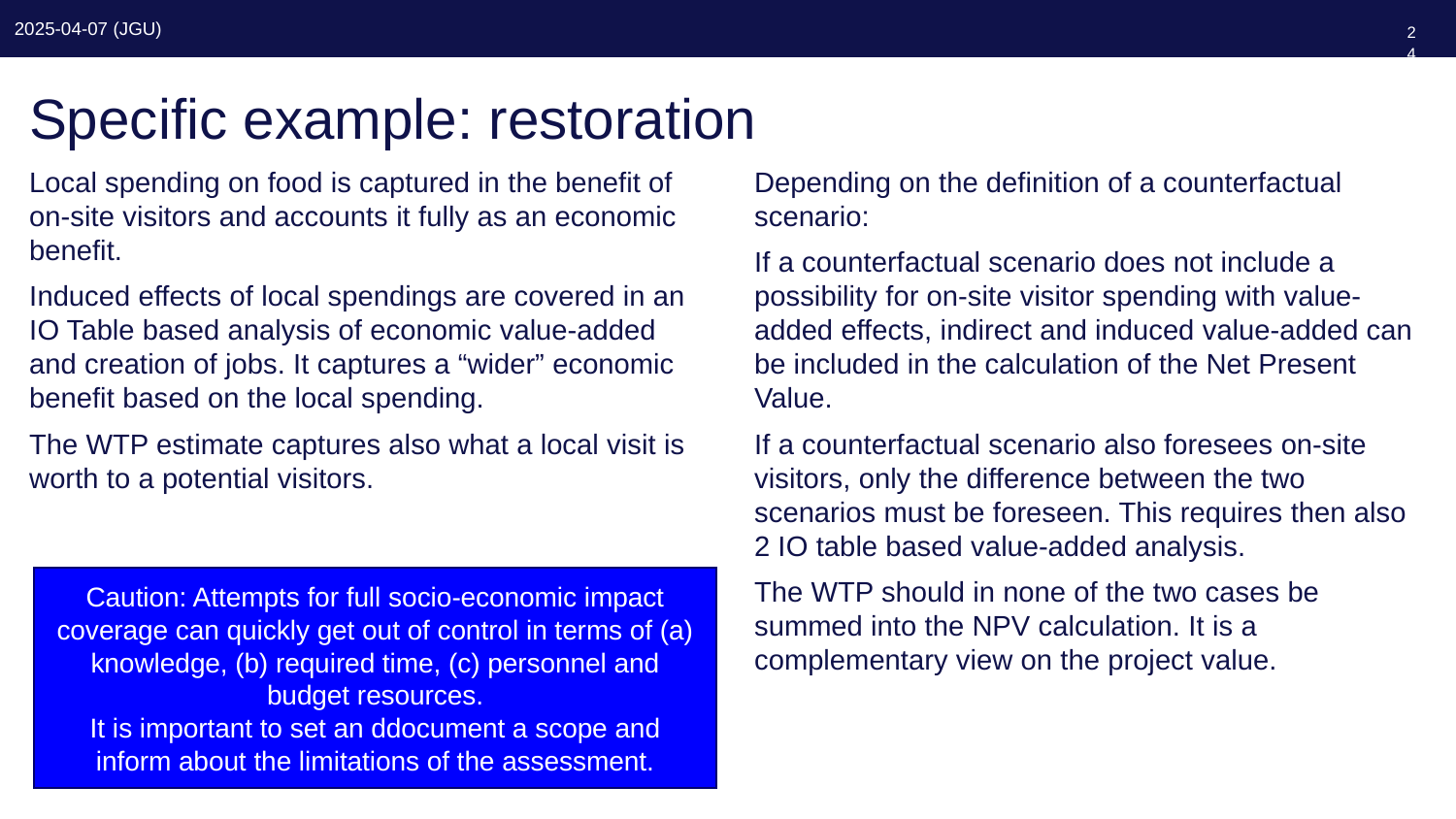

242
# Specific example: restoration
Local spending on food is captured in the benefit of on-site visitors and accounts it fully as an economic benefit.
Induced effects of local spendings are covered in an IO Table based analysis of economic value-added and creation of jobs. It captures a “wider” economic benefit based on the local spending.
The WTP estimate captures also what a local visit is worth to a potential visitors.
Depending on the definition of a counterfactual scenario:
If a counterfactual scenario does not include a possibility for on-site visitor spending with value-added effects, indirect and induced value-added can be included in the calculation of the Net Present Value.
If a counterfactual scenario also foresees on-site visitors, only the difference between the two scenarios must be foreseen. This requires then also 2 IO table based value-added analysis.
The WTP should in none of the two cases be summed into the NPV calculation. It is a complementary view on the project value.
Caution: Attempts for full socio-economic impact coverage can quickly get out of control in terms of (a) knowledge, (b) required time, (c) personnel and budget resources.
It is important to set an ddocument a scope and inform about the limitations of the assessment.